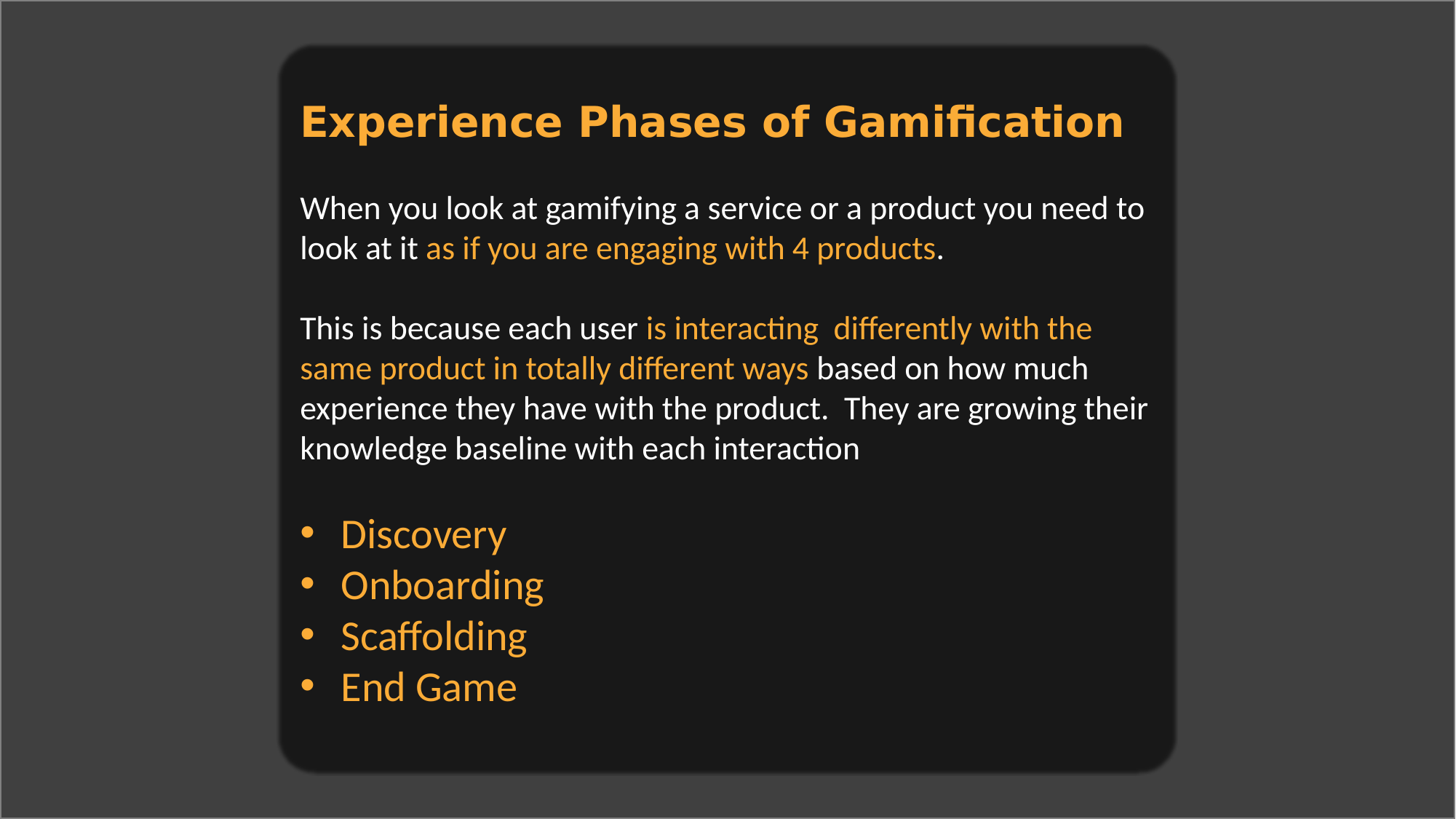

Experience Phases of Gamification

When you look at gamifying a service or a product you need to look at it as if you are engaging with 4 products.

This is because each user is interacting  differently with the same product in totally different ways based on how much experience they have with the product.  They are growing their knowledge baseline with each interaction

Discovery
Onboarding
Scaffolding
End Game